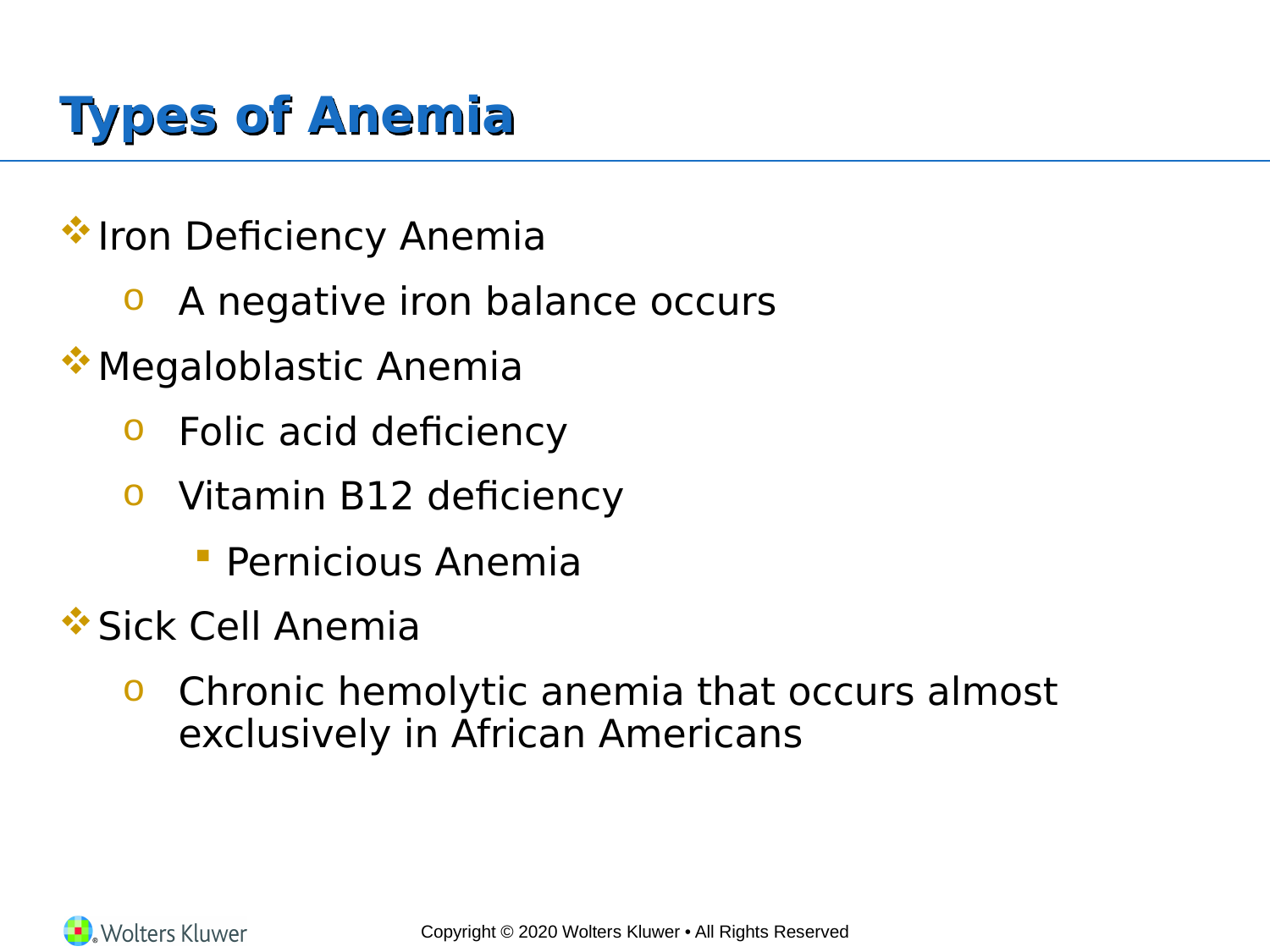

# Types of Anemia
Iron Deficiency Anemia
A negative iron balance occurs
Megaloblastic Anemia
Folic acid deficiency
Vitamin B12 deficiency
Pernicious Anemia
Sick Cell Anemia
Chronic hemolytic anemia that occurs almost exclusively in African Americans